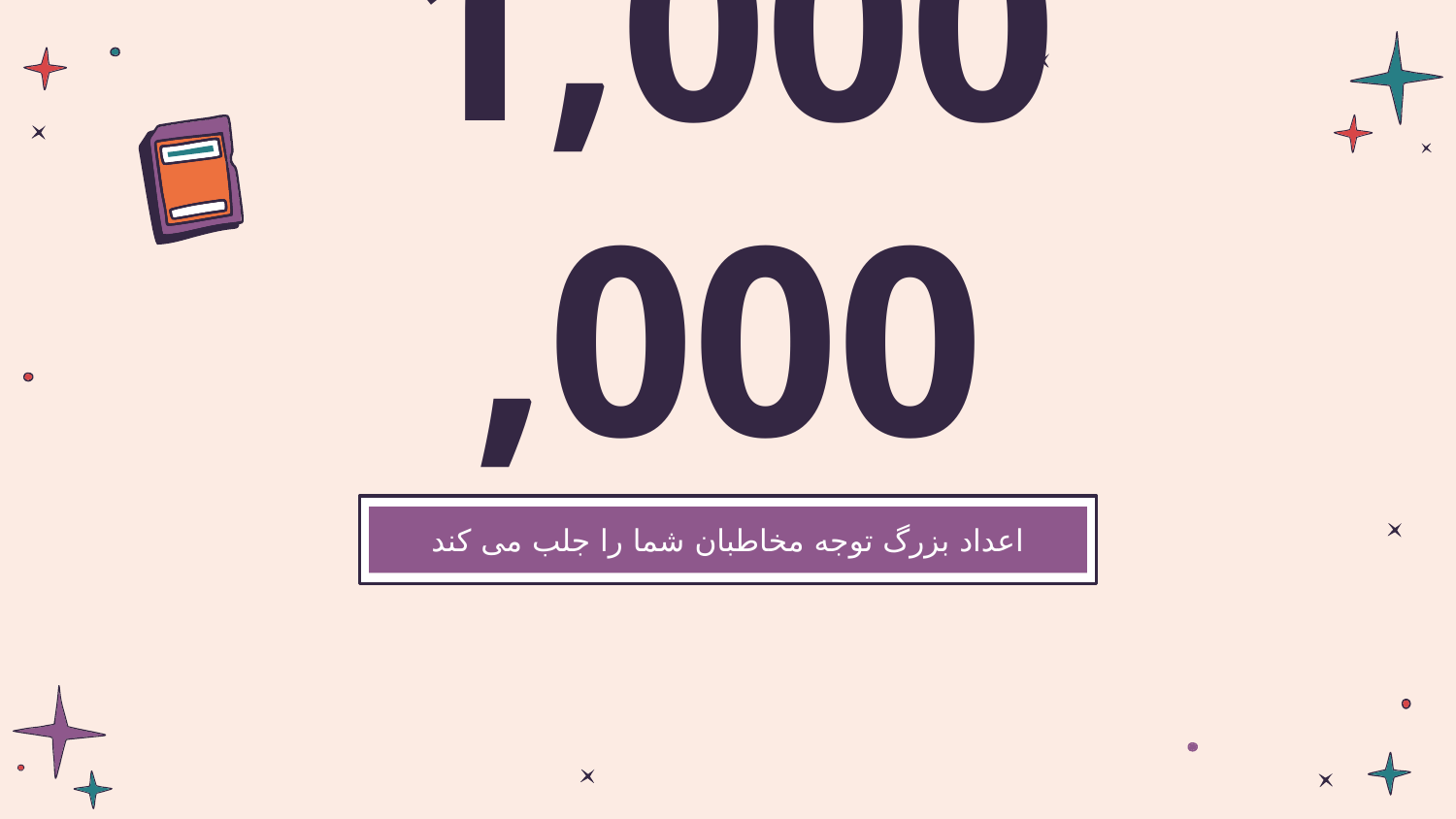

# 1,000,000

اعداد بزرگ توجه مخاطبان شما را جلب می کند